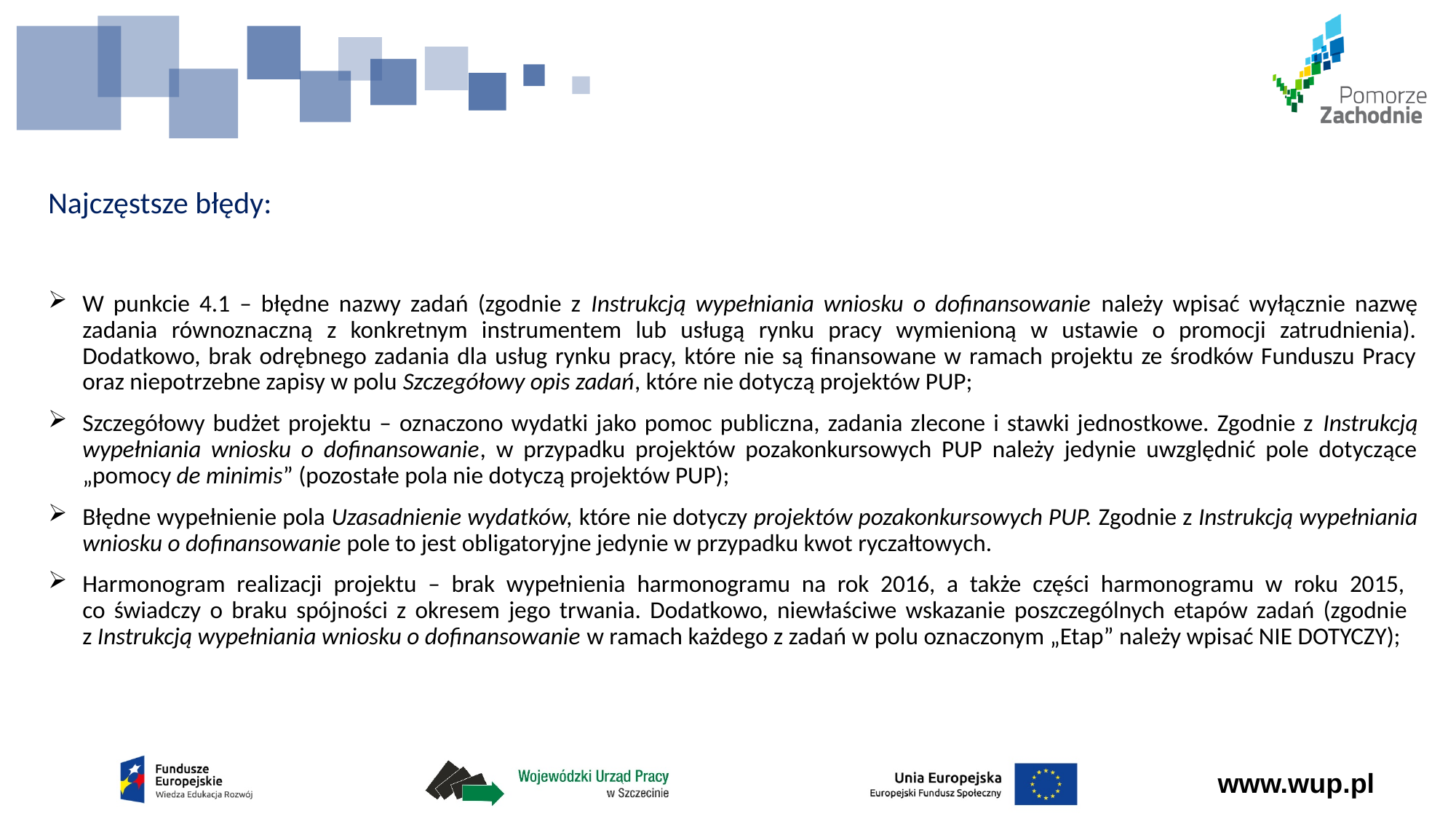

# Najczęstsze błędy:

W punkcie 4.1 – błędne nazwy zadań (zgodnie z Instrukcją wypełniania wniosku o dofinansowanie należy wpisać wyłącznie nazwę zadania równoznaczną z konkretnym instrumentem lub usługą rynku pracy wymienioną w ustawie o promocji zatrudnienia). Dodatkowo, brak odrębnego zadania dla usług rynku pracy, które nie są finansowane w ramach projektu ze środków Funduszu Pracy oraz niepotrzebne zapisy w polu Szczegółowy opis zadań, które nie dotyczą projektów PUP;
Szczegółowy budżet projektu – oznaczono wydatki jako pomoc publiczna, zadania zlecone i stawki jednostkowe. Zgodnie z Instrukcją wypełniania wniosku o dofinansowanie, w przypadku projektów pozakonkursowych PUP należy jedynie uwzględnić pole dotyczące „pomocy de minimis” (pozostałe pola nie dotyczą projektów PUP);
Błędne wypełnienie pola Uzasadnienie wydatków, które nie dotyczy projektów pozakonkursowych PUP. Zgodnie z Instrukcją wypełniania wniosku o dofinansowanie pole to jest obligatoryjne jedynie w przypadku kwot ryczałtowych.
Harmonogram realizacji projektu – brak wypełnienia harmonogramu na rok 2016, a także części harmonogramu w roku 2015,
co świadczy o braku spójności z okresem jego trwania. Dodatkowo, niewłaściwe wskazanie poszczególnych etapów zadań (zgodnie
z Instrukcją wypełniania wniosku o dofinansowanie w ramach każdego z zadań w polu oznaczonym „Etap” należy wpisać NIE DOTYCZY);